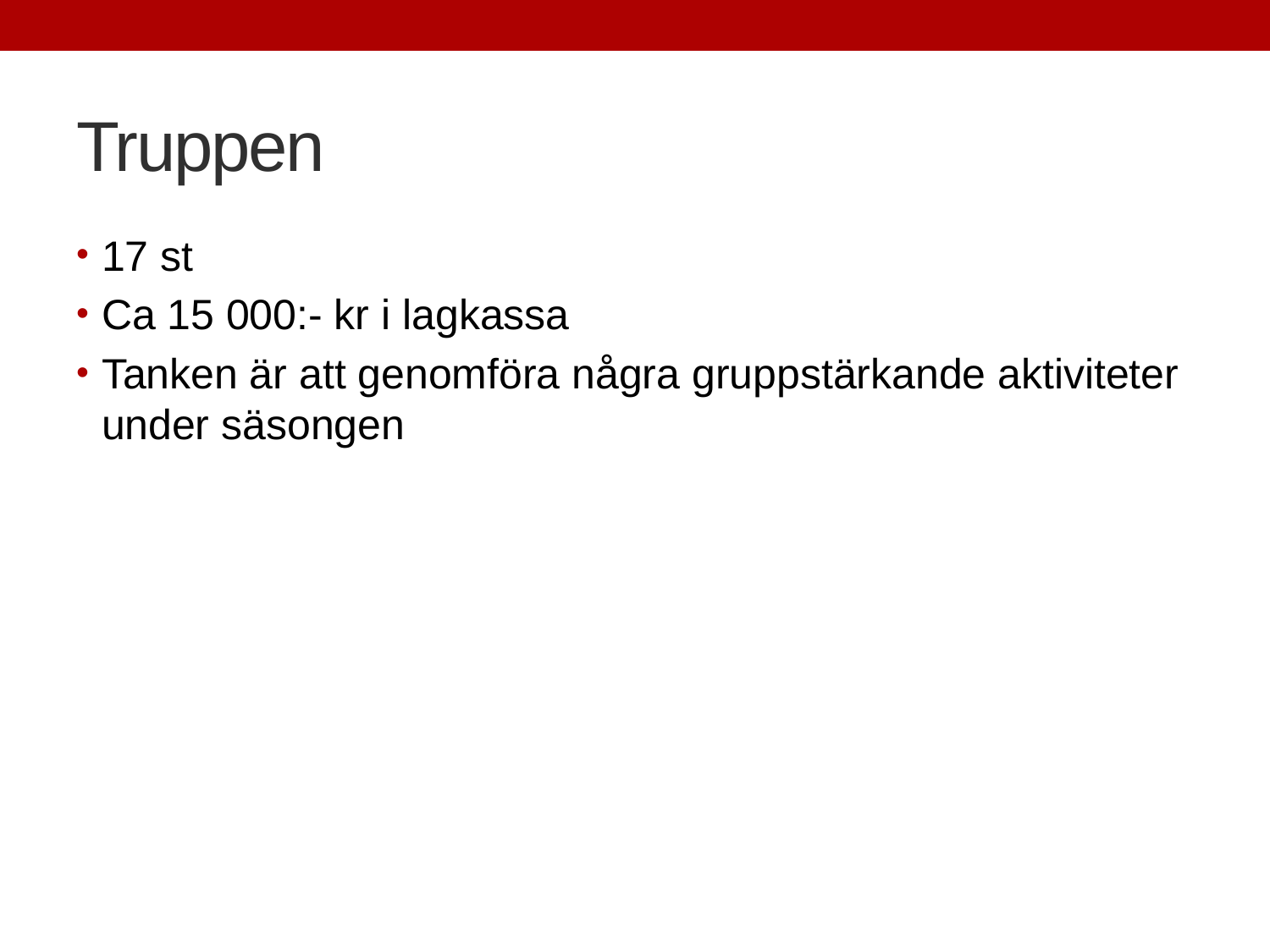

# Truppen
17 st
Ca 15 000:- kr i lagkassa
Tanken är att genomföra några gruppstärkande aktiviteter under säsongen